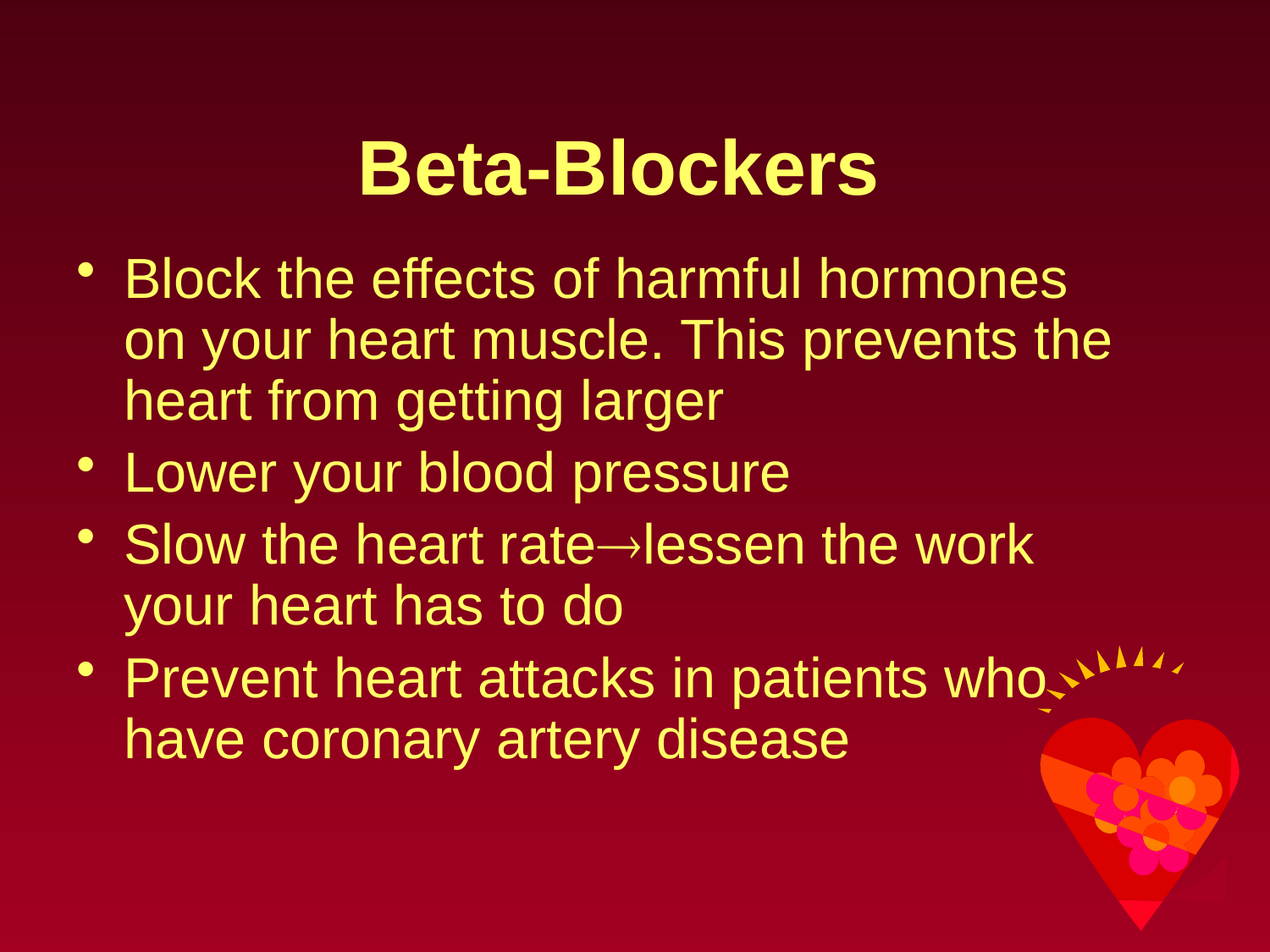

# Beta-Blockers
Block the effects of harmful hormones on your heart muscle. This prevents the heart from getting larger
Lower your blood pressure
Slow the heart rate→lessen the work your heart has to do
Prevent heart attacks in patients who have coronary artery disease